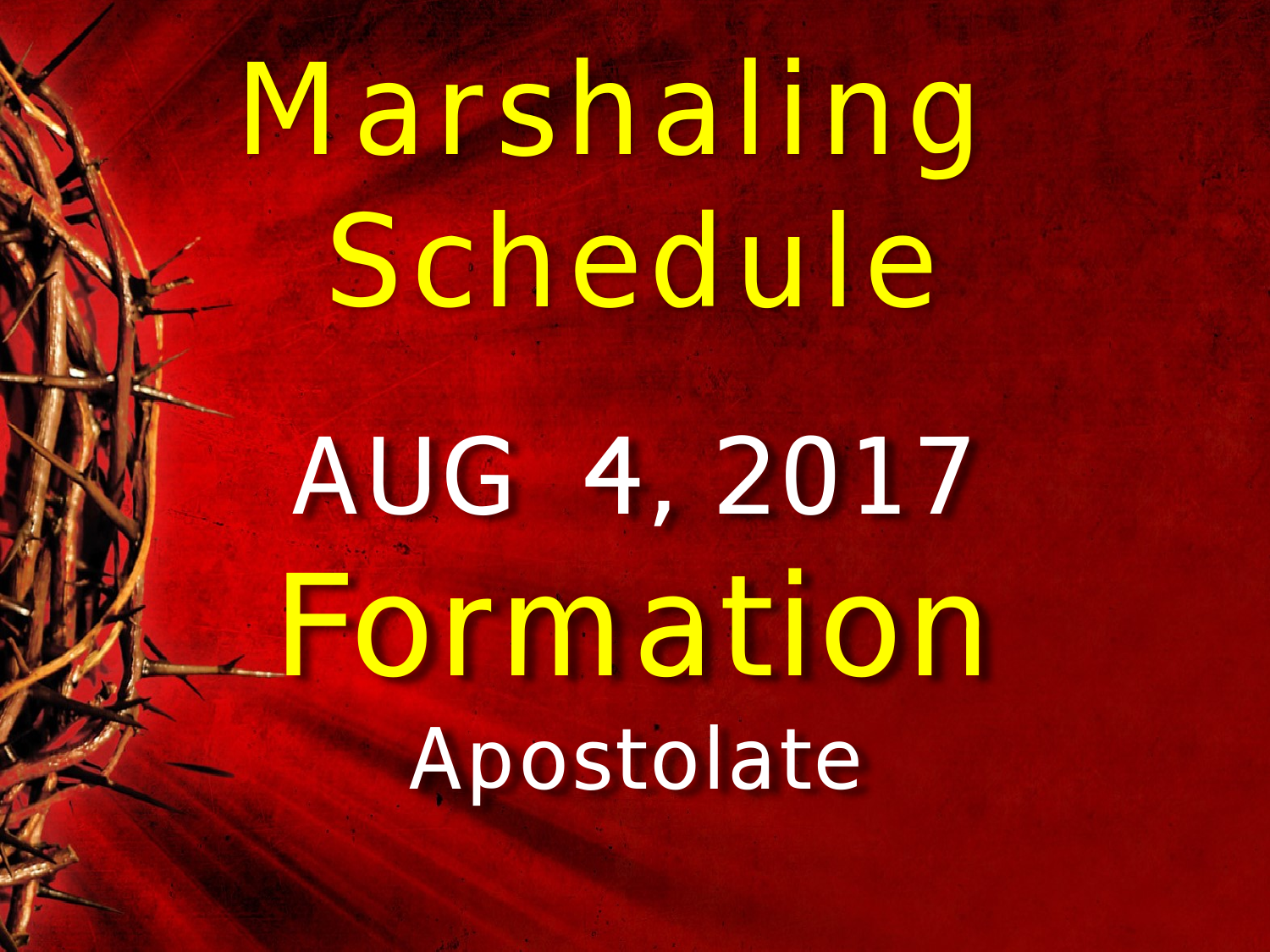

Marshaling
Schedule
AUG  4, 2017
Formation
Apostolate